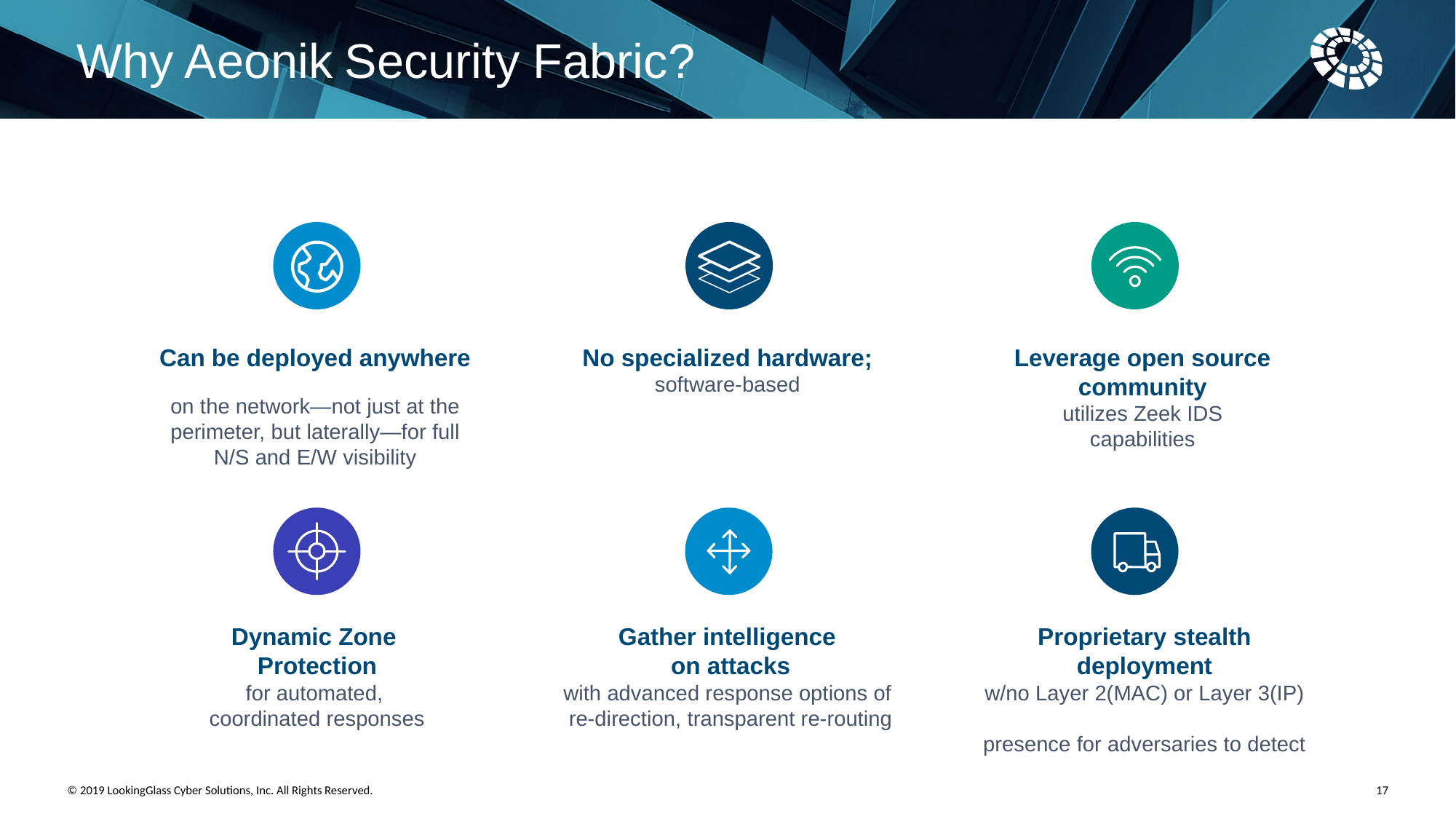

Why Aeonik  Security Fabric?

Can be deployed anywhere
on the network—not just at the perimeter, but laterally—for full N/S and E/W visibility
No specialized hardware;
software-based
Leverage open source community
utilizes Zeek IDS capabilities

Dynamic Zone
Protection
for automated,
coordinated responses
Gather intelligence
on attacks
with advanced response options of
re-direction, transparent re-routing
Proprietary stealth deployment
w/no Layer 2(MAC) or Layer 3(IP)
presence for adversaries to detect